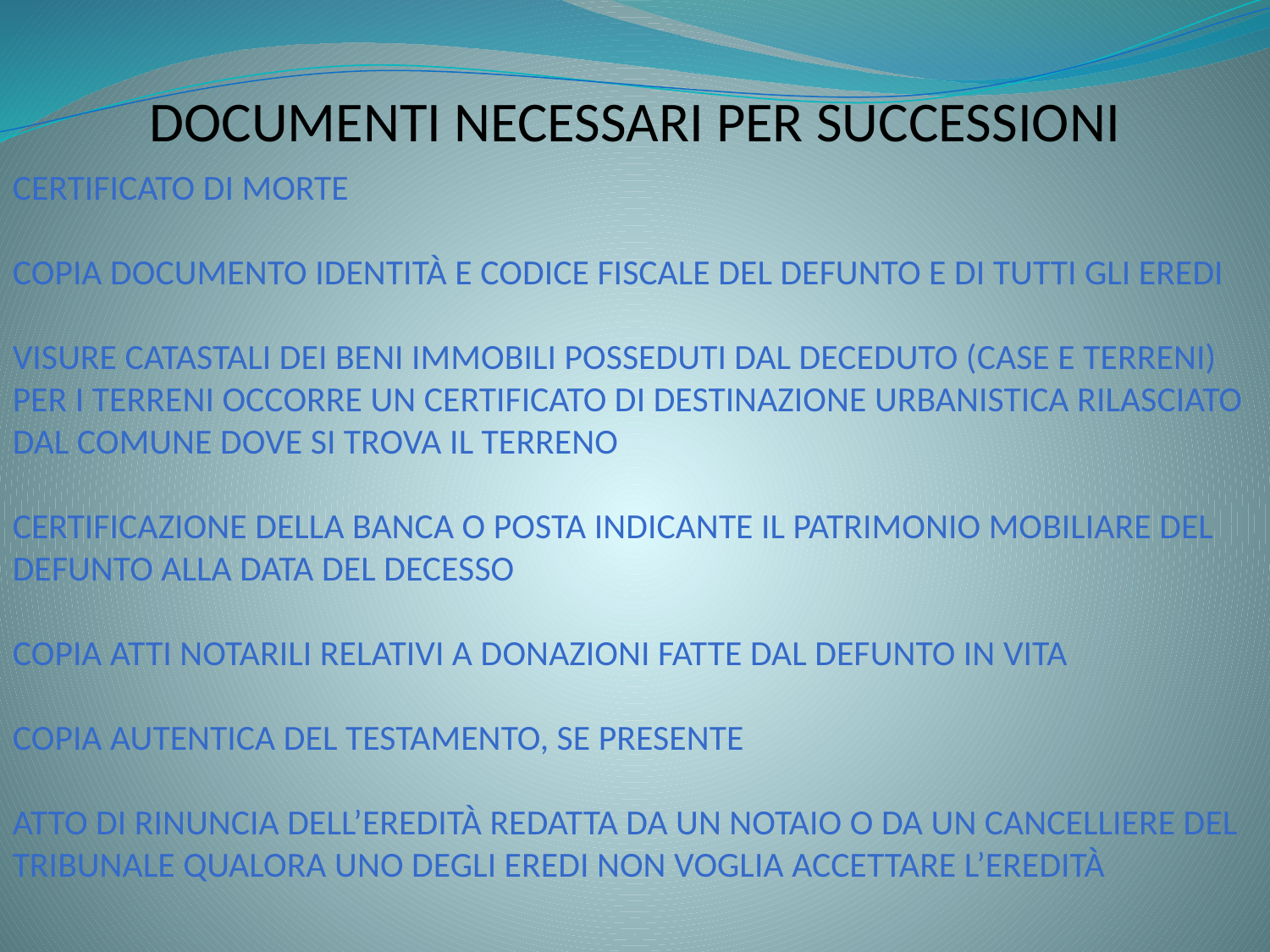

Documenti necessari per successioni
Certificato di morte

Copia documento identità e codice fiscale del defunto e di tutti gli eredi

Visure catastali dei beni immobili posseduti dal decedutO (case e terreni) Per i terreni occorre un certificato di destinazione urbanistica rilasciato dal Comune dove si trova il terreno

Certificazione della Banca o Posta indicante il patrimonio mobiliare del defunto alla data del decesso

Copia atti notarili relativi a donazioni fatte dal defunto in vita

Copia autentica del testamento, se presente

Atto di rinuncia dell’eredità redatta da un notaio o da un cancelliere del tribunale qualora uno degli eredi non voglia accettare l’eredità